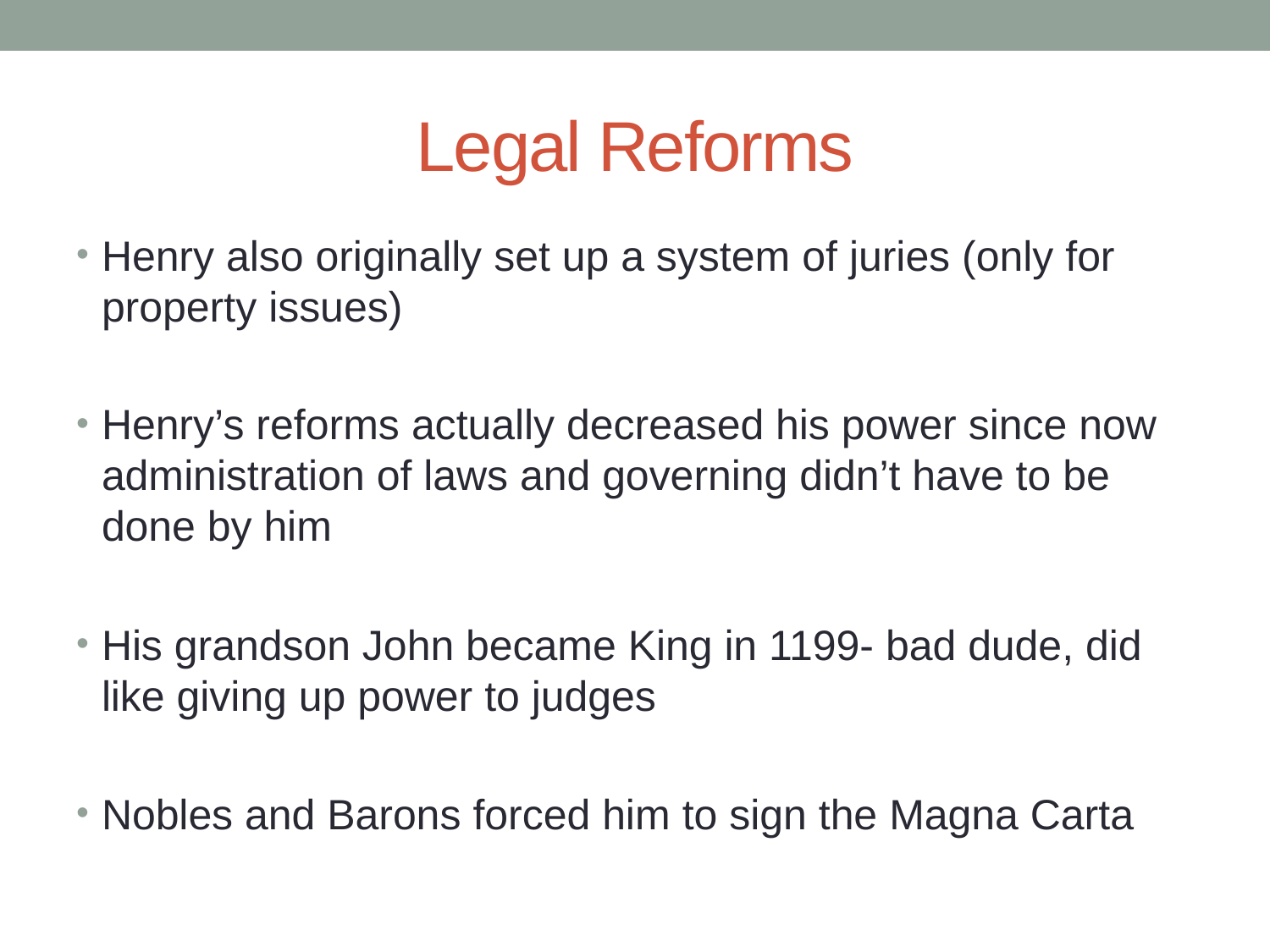

# Legal Reforms
Henry also originally set up a system of juries (only for property issues)

Henry’s reforms actually decreased his power since now administration of laws and governing didn’t have to be done by him

His grandson John became King in 1199- bad dude, did like giving up power to judges

Nobles and Barons forced him to sign the Magna Carta